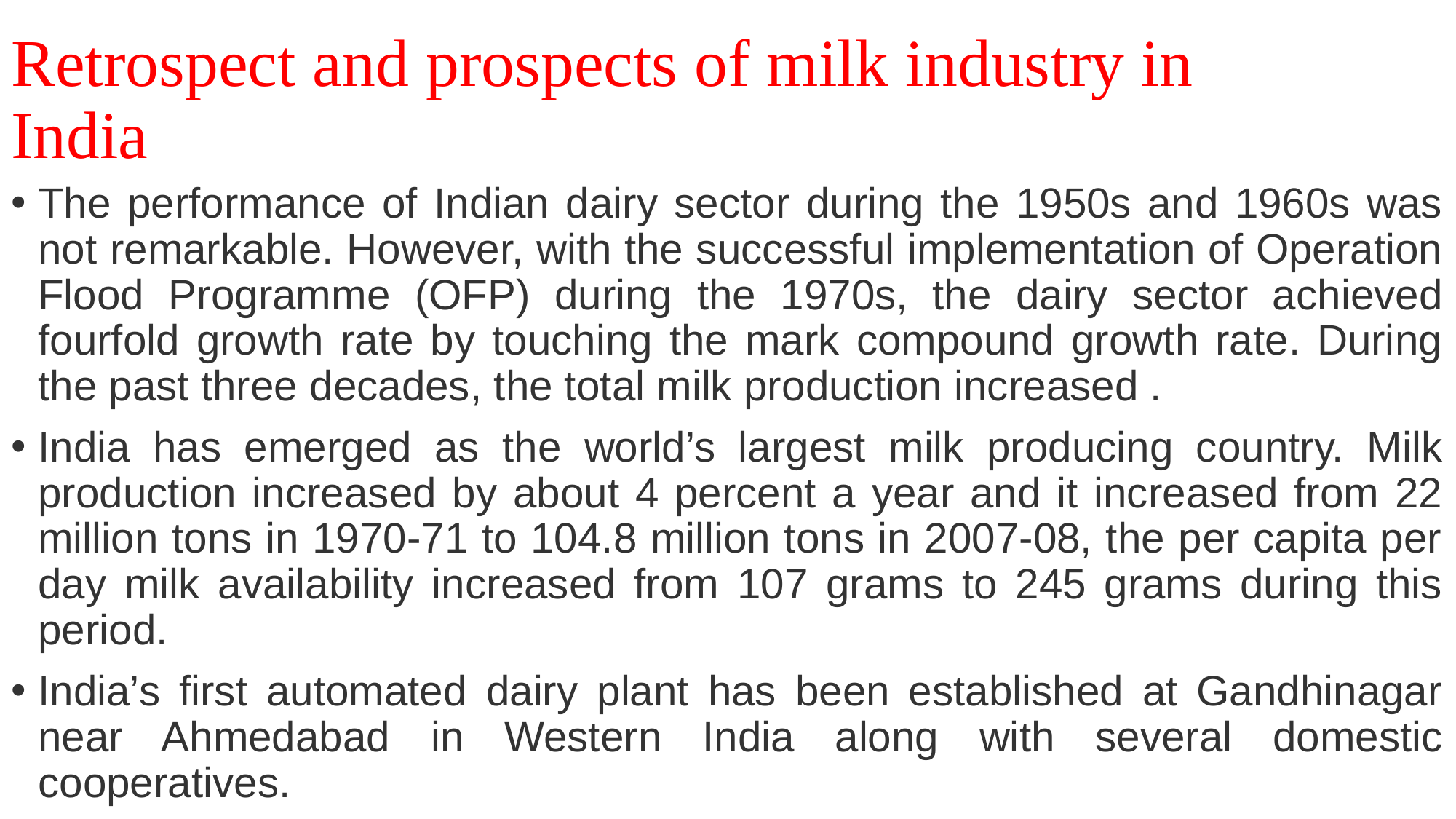

# Retrospect and prospects of milk industry in India
The performance of Indian dairy sector during the 1950s and 1960s was not remarkable. However, with the successful implementation of Operation Flood Programme (OFP) during the 1970s, the dairy sector achieved fourfold growth rate by touching the mark compound growth rate. During the past three decades, the total milk production increased .
India has emerged as the world’s largest milk producing country. Milk production increased by about 4 percent a year and it increased from 22 million tons in 1970-71 to 104.8 million tons in 2007-08, the per capita per day milk availability increased from 107 grams to 245 grams during this period.
India’s first automated dairy plant has been established at Gandhinagar near Ahmedabad in Western India along with several domestic cooperatives.